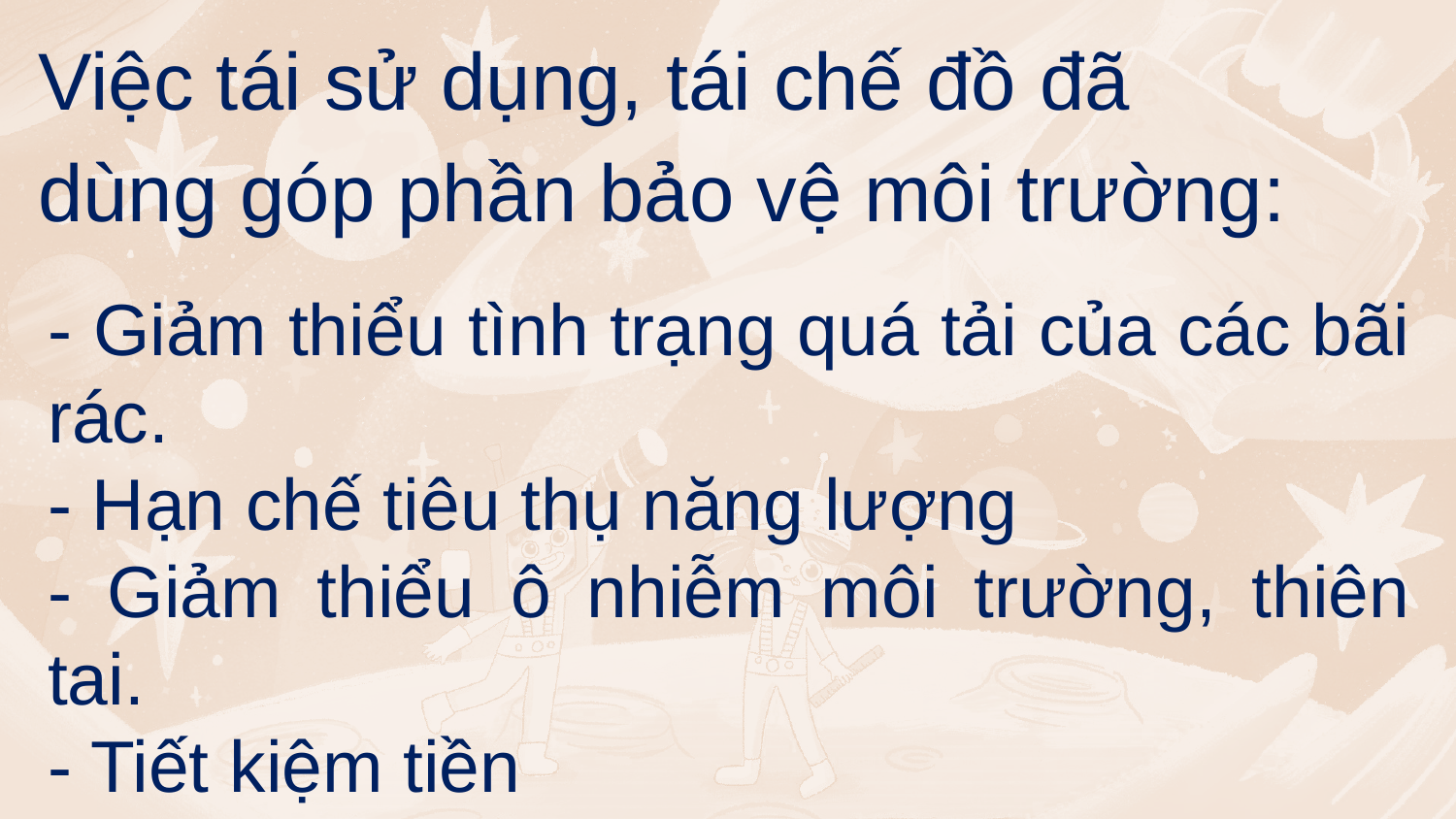

Việc tái sử dụng, tái chế đồ đã dùng góp phần bảo vệ môi trường:

- Giảm thiểu tình trạng quá tải của các bãi rác.
- Hạn chế tiêu thụ năng lượng
- Giảm thiểu ô nhiễm môi trường, thiên tai.
- Tiết kiệm tiền